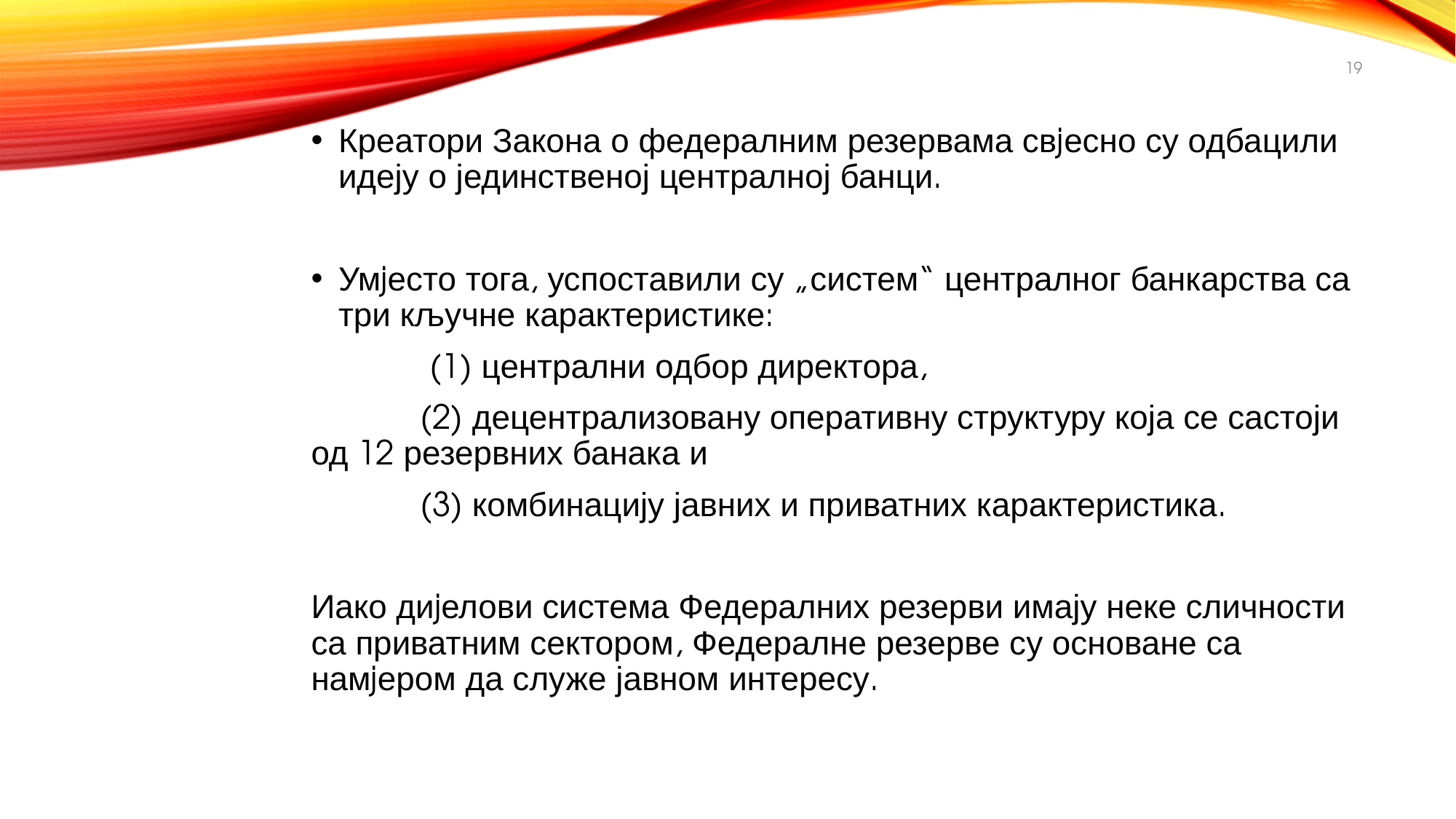

19
Креатори Закона о федералним резервама свjесно су одбацили идеју о јединственој централној банци.

Умjесто тога, успоставили су „систем“ централног банкарства са три кључне карактеристике:
	 (1) централни одбор директора,
	(2) децентрализовану оперативну структуру која се састоји од 12 резервних банака и
	(3) комбинацију јавних и приватних карактеристика.

Иако диjелови система Федералних резерви имају неке сличности са приватним сектором, Федералне резерве су основане са намjером да служе јавном интересу.